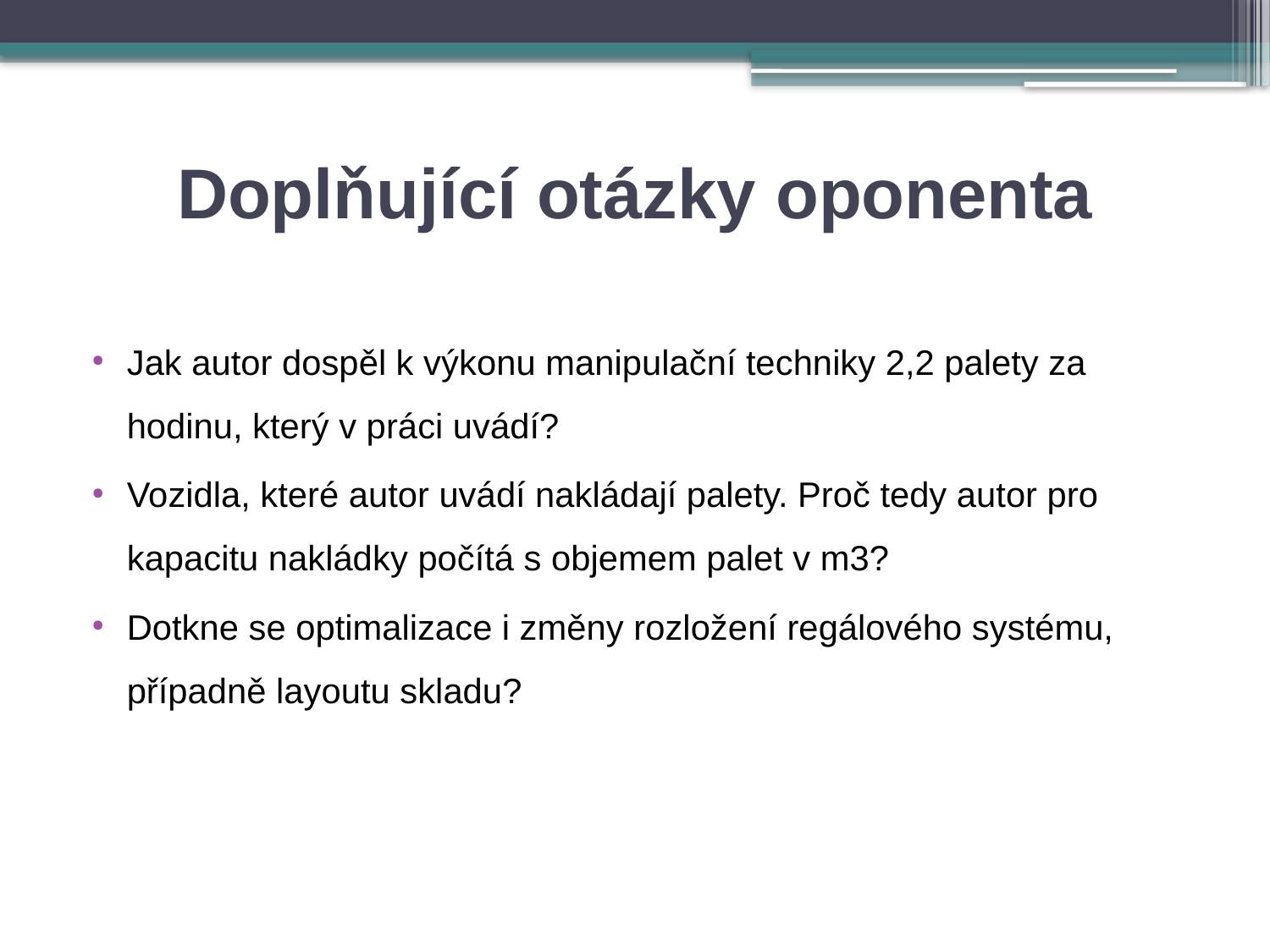

# Doplňující otázky oponenta
Jak autor dospěl k výkonu manipulační techniky 2,2 palety za hodinu, který v práci uvádí?
Vozidla, které autor uvádí nakládají palety. Proč tedy autor pro kapacitu nakládky počítá s objemem palet v m3?
Dotkne se optimalizace i změny rozložení regálového systému, případně layoutu skladu?